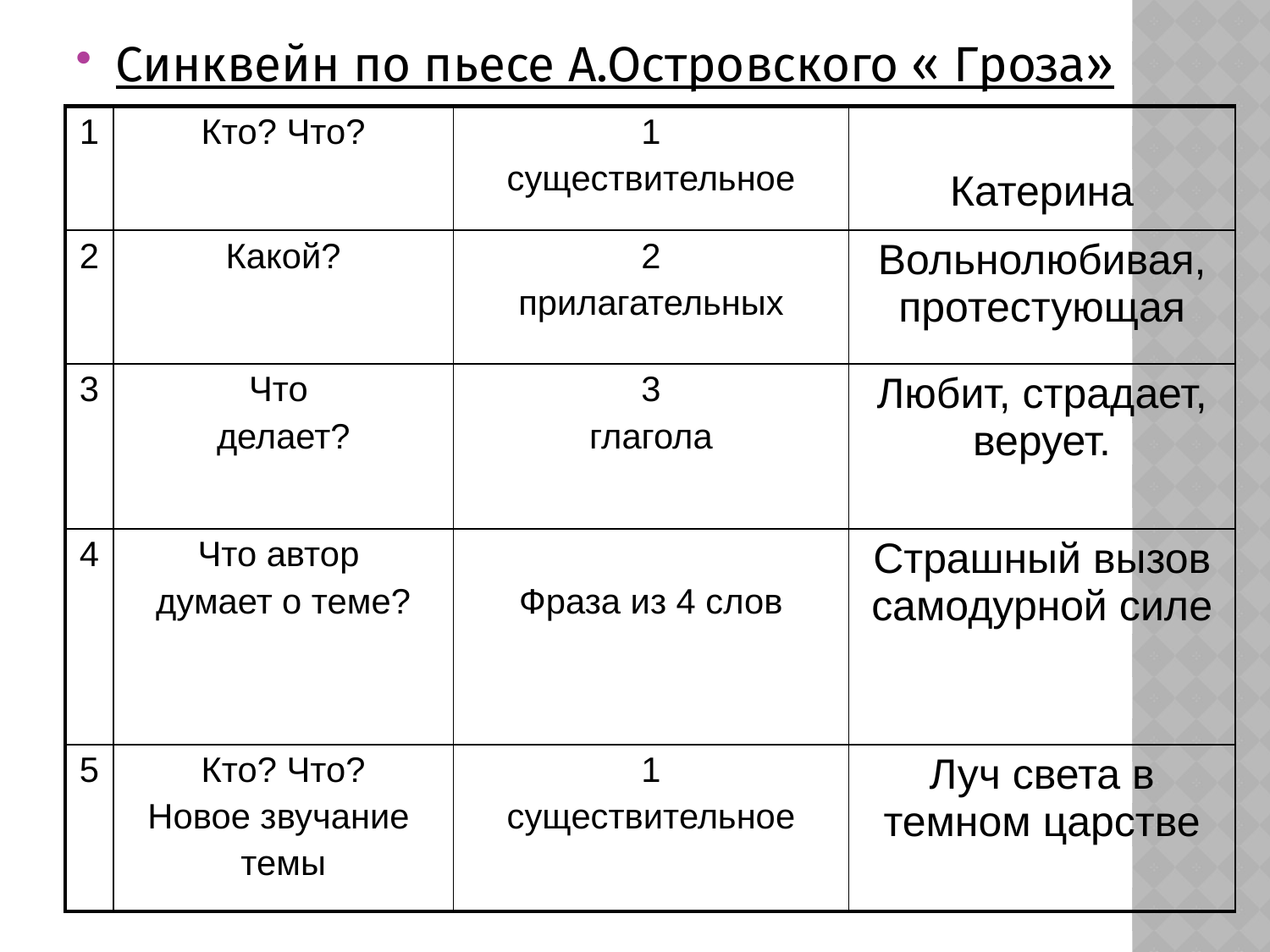

Синквейн по пьесе А.Островского « Гроза»

| 1 | Кто? Что? | 1 существительное | Катерина |
| --- | --- | --- | --- |
| 2 | Какой? | 2 прилагательных | Вольнолюбивая, протестующая |
| 3 | Что делает? | 3 глагола | Любит, страдает, верует. |
| 4 | Что автор думает о теме? | Фраза из 4 слов | Страшный вызов самодурной силе |
| 5 | Кто? Что? Новое звучание темы | 1 существительное | Луч света в темном царстве |